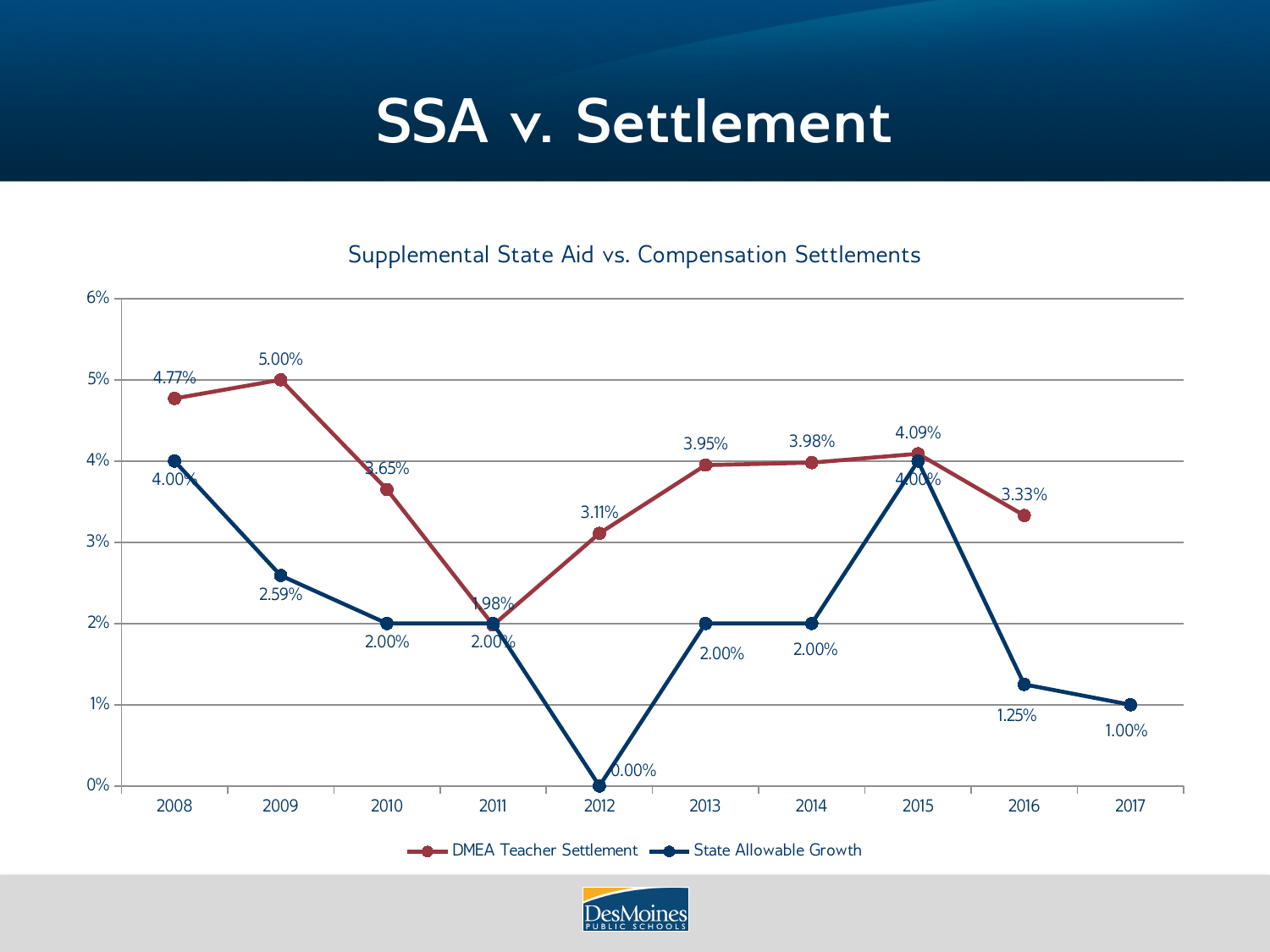

# SSA v. Settlement

### Chart: Supplemental State Aid vs. Compensation Settlements

| Category | DMEA Teacher Settlement | State Allowable Growth |
|---|---|---|
| 2008.0 | 0.0477 | 0.04 |
| 2009.0 | 0.05 | 0.0259 |
| 2010.0 | 0.0365 | 0.02 |
| 2011.0 | 0.0198 | 0.02 |
| 2012.0 | 0.0311 | 0.0 |
| 2013.0 | 0.0395 | 0.02 |
| 2014.0 | 0.0398 | 0.02 |
| 2015.0 | 0.0409 | 0.04 |
| 2016.0 | 0.0333 | 0.0125 |
| 2017.0 | None | 0.01 |